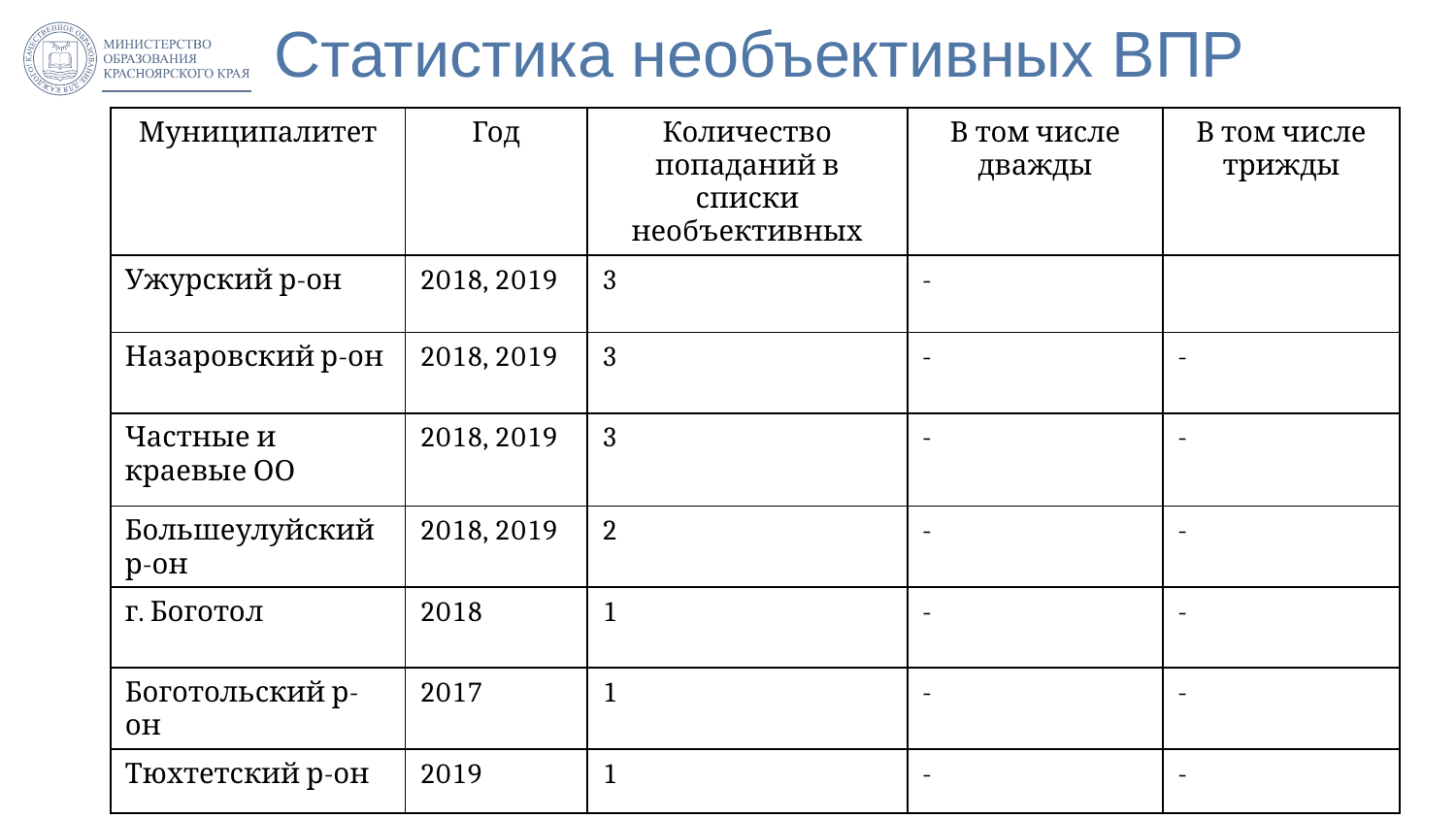

# Статистика необъективных ВПР
| Муниципалитет | Год | Количество попаданий в списки необъективных | В том числе дважды | В том числе трижды |
| --- | --- | --- | --- | --- |
| Ужурский р-он | 2018, 2019 | 3 | - |  |
| Назаровский р-он | 2018, 2019 | 3 | - | - |
| Частные и краевые ОО | 2018, 2019 | 3 | - | - |
| Большеулуйский р-он | 2018, 2019 | 2 | - | - |
| г. Боготол | 2018 | 1 | - | - |
| Боготольский р-он | 2017 | 1 | - | - |
| Тюхтетский р-он | 2019 | 1 | - | - |
8